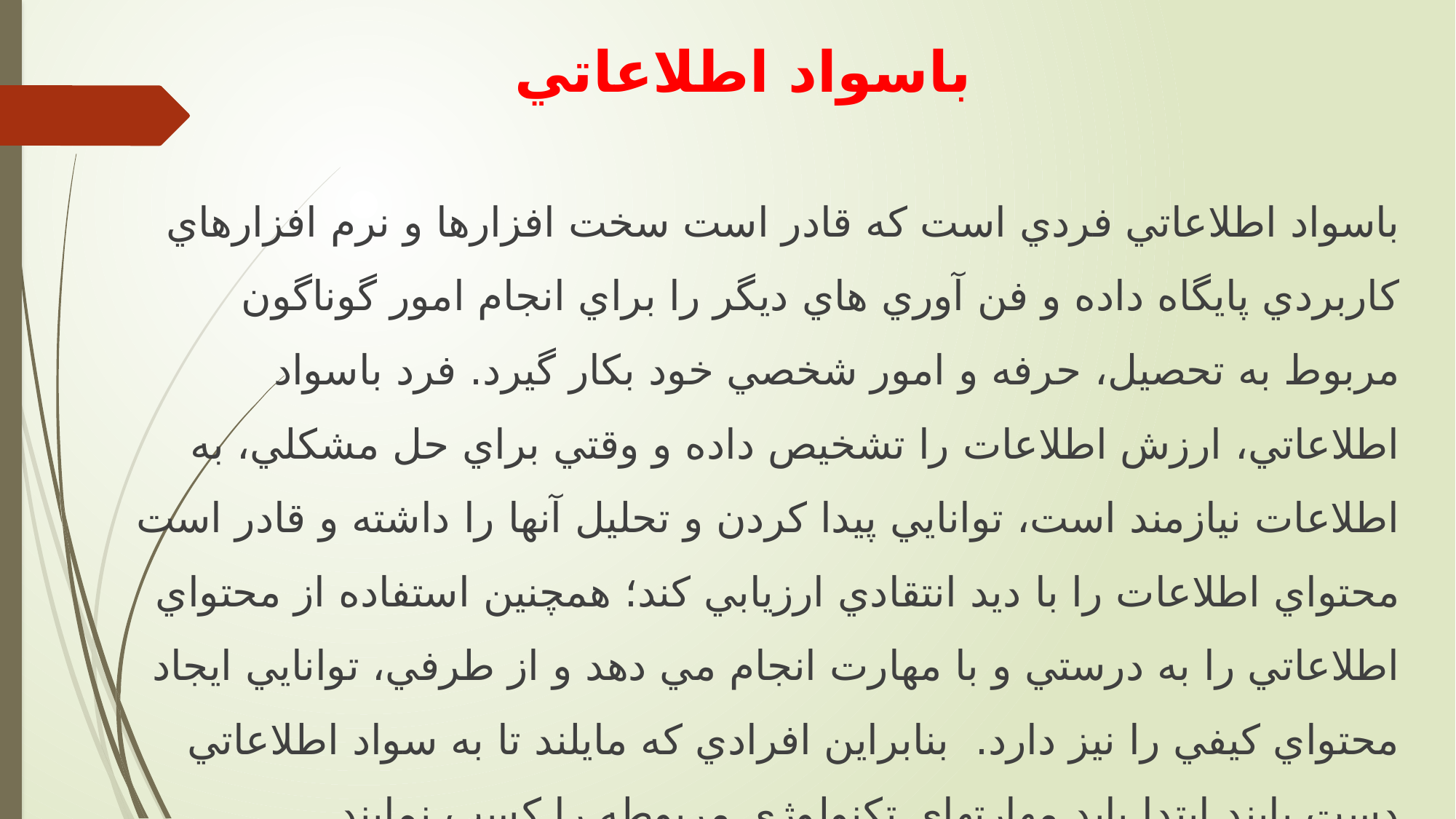

# باسواد اطلاعاتي
باسواد اطلاعاتي فردي است که قادر است سخت افزارها و نرم افزارهاي کاربردي پايگاه داده و فن آوري هاي ديگر را براي انجام امور گوناگون مربوط به تحصيل، حرفه و امور شخصي خود بکار گيرد. فرد باسواد اطلاعاتي، ارزش اطلاعات را تشخيص داده و وقتي براي حل مشکلي، به اطلاعات نيازمند است، توانايي پيدا کردن و تحليل آنها را داشته و قادر است محتواي اطلاعات را با ديد انتقادي ارزيابي کند؛ همچنين استفاده از محتواي اطلاعاتي را به درستي و با مهارت انجام مي دهد و از طرفي، توانايي ايجاد محتواي کيفي را نيز دارد.  بنابراين افرادي که مايلند تا به سواد اطلاعاتي دست يابند ابتدا بايد مهارتهاي تکنولوژي مربوطه را کسب نمايند.